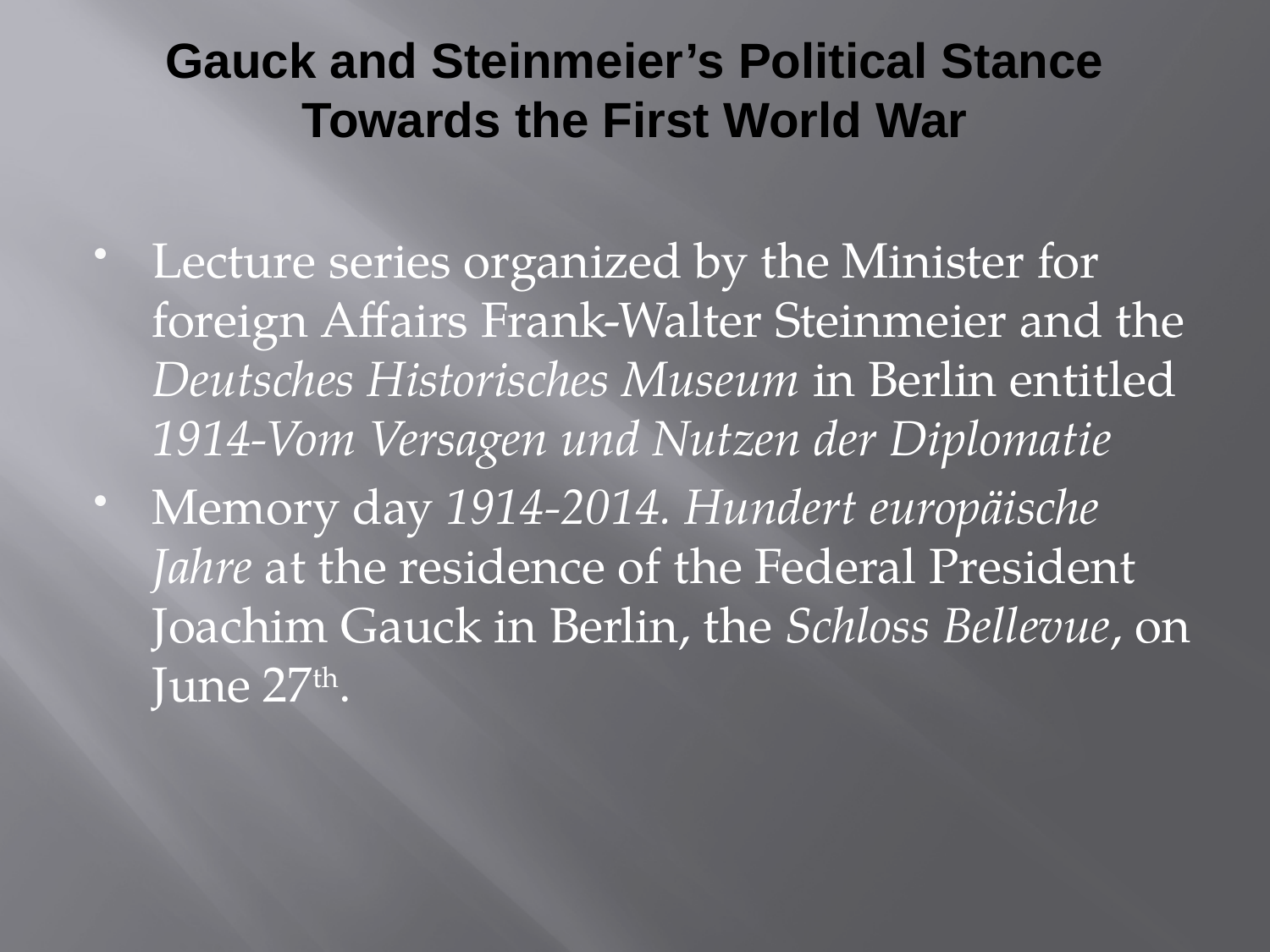

# Gauck and Steinmeier’s Political Stance Towards the First World War
Lecture series organized by the Minister for foreign Affairs Frank-Walter Steinmeier and the Deutsches Historisches Museum in Berlin entitled 1914-Vom Versagen und Nutzen der Diplomatie
Memory day 1914-2014. Hundert europäische Jahre at the residence of the Federal President Joachim Gauck in Berlin, the Schloss Bellevue, on June 27th.